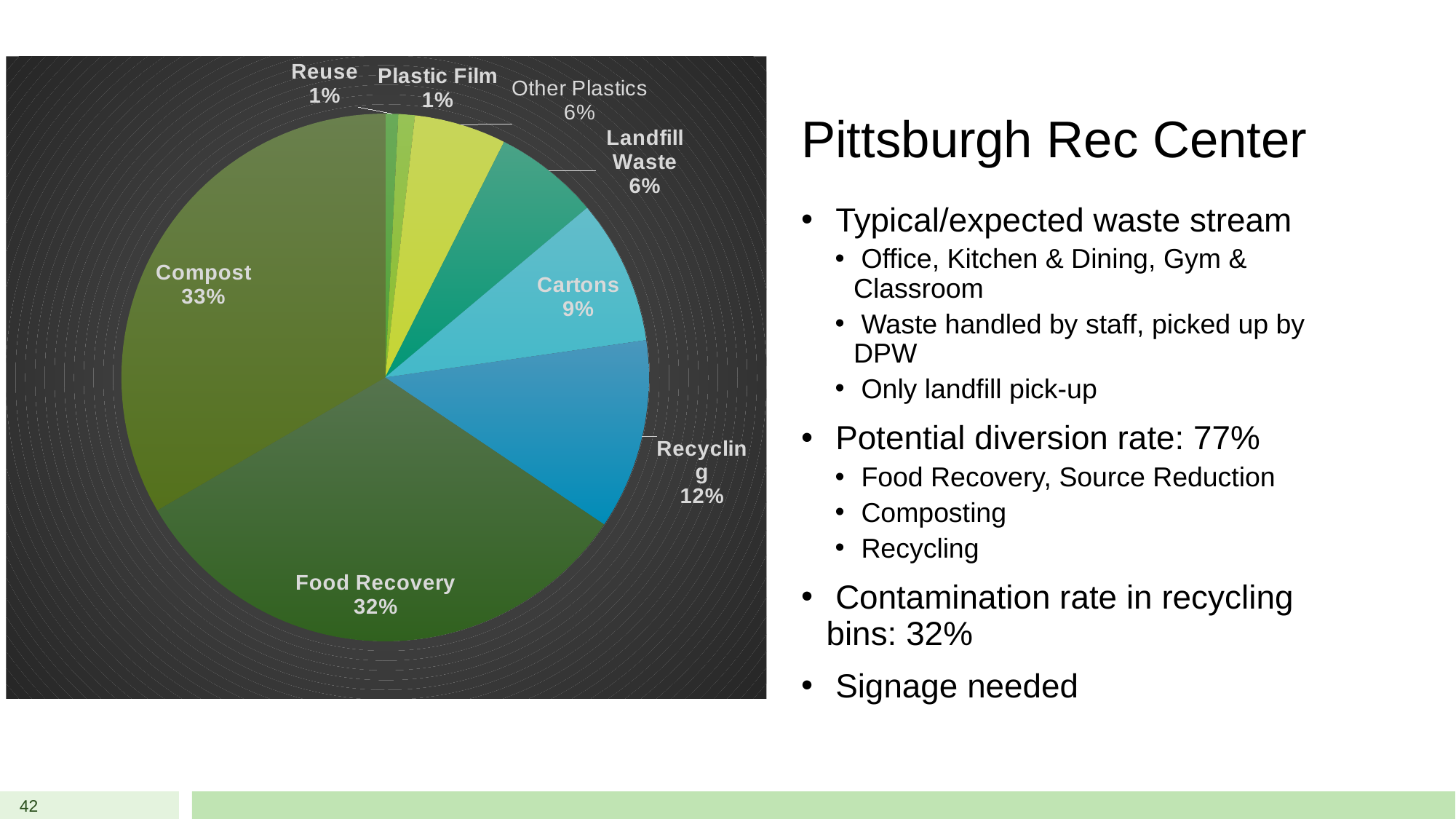

### Chart

| Category |  |
|---|---|
| Reuse | 0.2 |
| Plastic Film | 0.25 |
| Other Plastics #1 - #7 | 1.4 |
| Landfill Waste | 1.6 |
| Cartons | 2.2 |
| Recycling | 2.9000000000000004 |
| Food Recovery | 8.0 |
| Compost | 8.299999999999999 |
# Pittsburgh Rec Center
 Typical/expected waste stream
 Office, Kitchen & Dining, Gym & Classroom
 Waste handled by staff, picked up by DPW
 Only landfill pick-up
 Potential diversion rate: 77%
 Food Recovery, Source Reduction
 Composting
 Recycling
 Contamination rate in recycling bins: 32%
 Signage needed
42